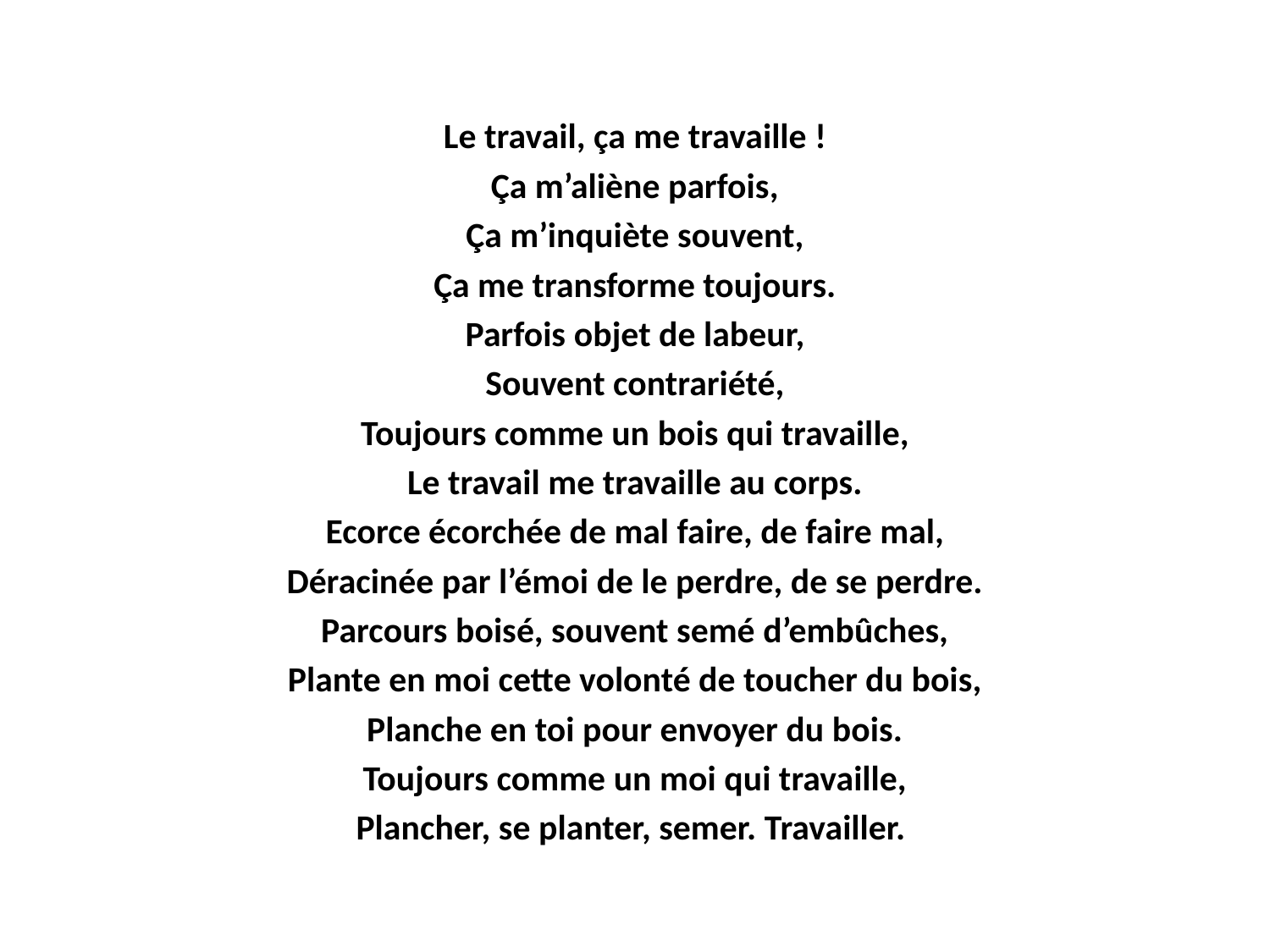

‪Le travail, ça me travaille !
Ça m’aliène parfois,
Ça m’inquiète souvent,
Ça me transforme toujours.
Parfois objet de labeur,
Souvent contrariété,
Toujours comme un bois qui travaille,
Le travail me travaille au corps.
Ecorce écorchée de mal faire, de faire mal,
Déracinée par l’émoi de le perdre, de se perdre.
Parcours boisé, souvent semé d’embûches,
Plante en moi cette volonté de toucher du bois,
Planche en toi pour envoyer du bois.
Toujours comme un moi qui travaille,
Plancher, se planter, semer. Travailler.